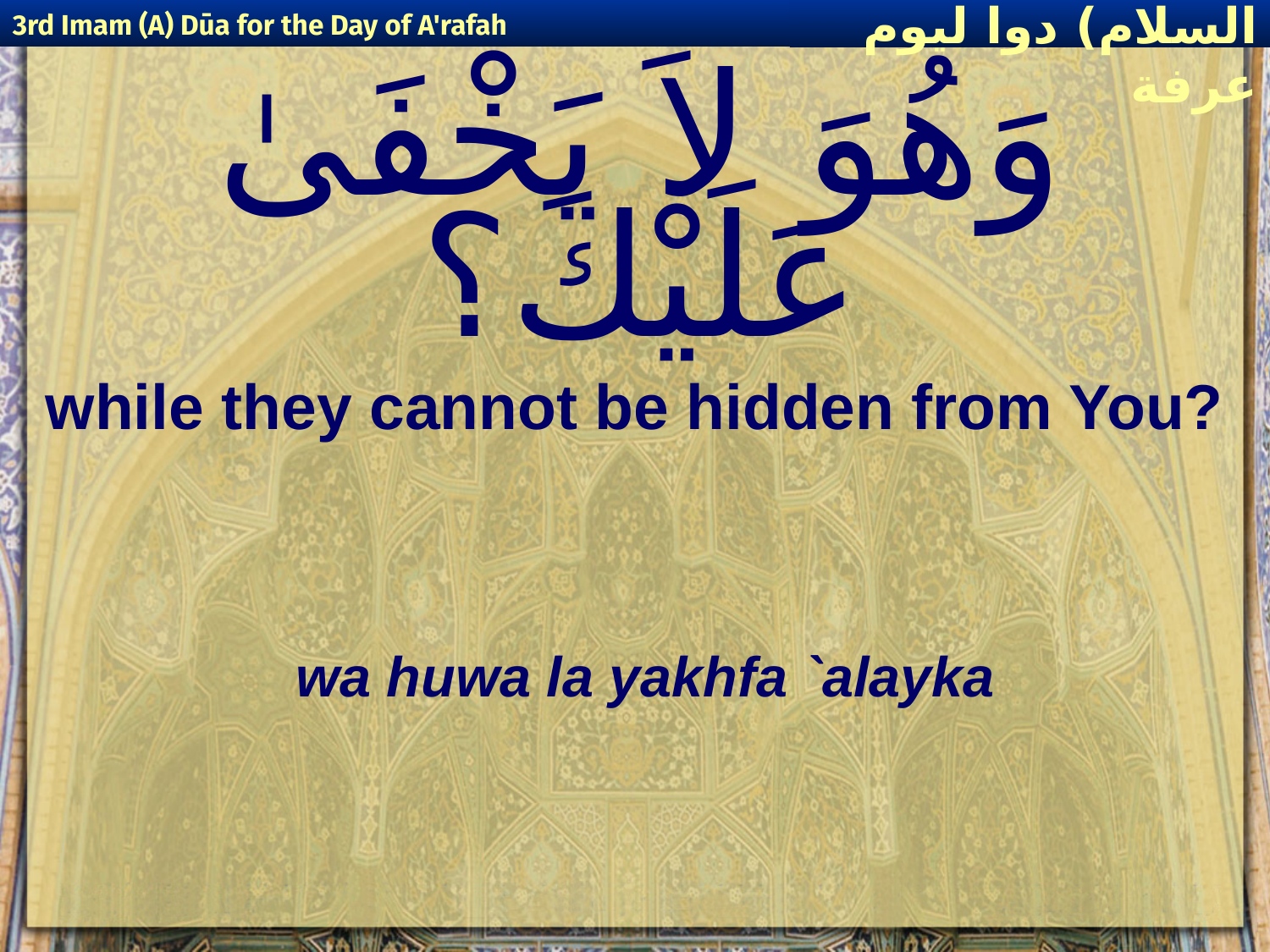

3rd Imam (A) Dūa for the Day of A'rafah
إمام حسين(عليه السلام) دوا ليوم عرفة
# وَهُوَ لاَ يَخْفَىٰ عَلَيْكَ؟
while they cannot be hidden from You?
wa huwa la yakhfa `alayka